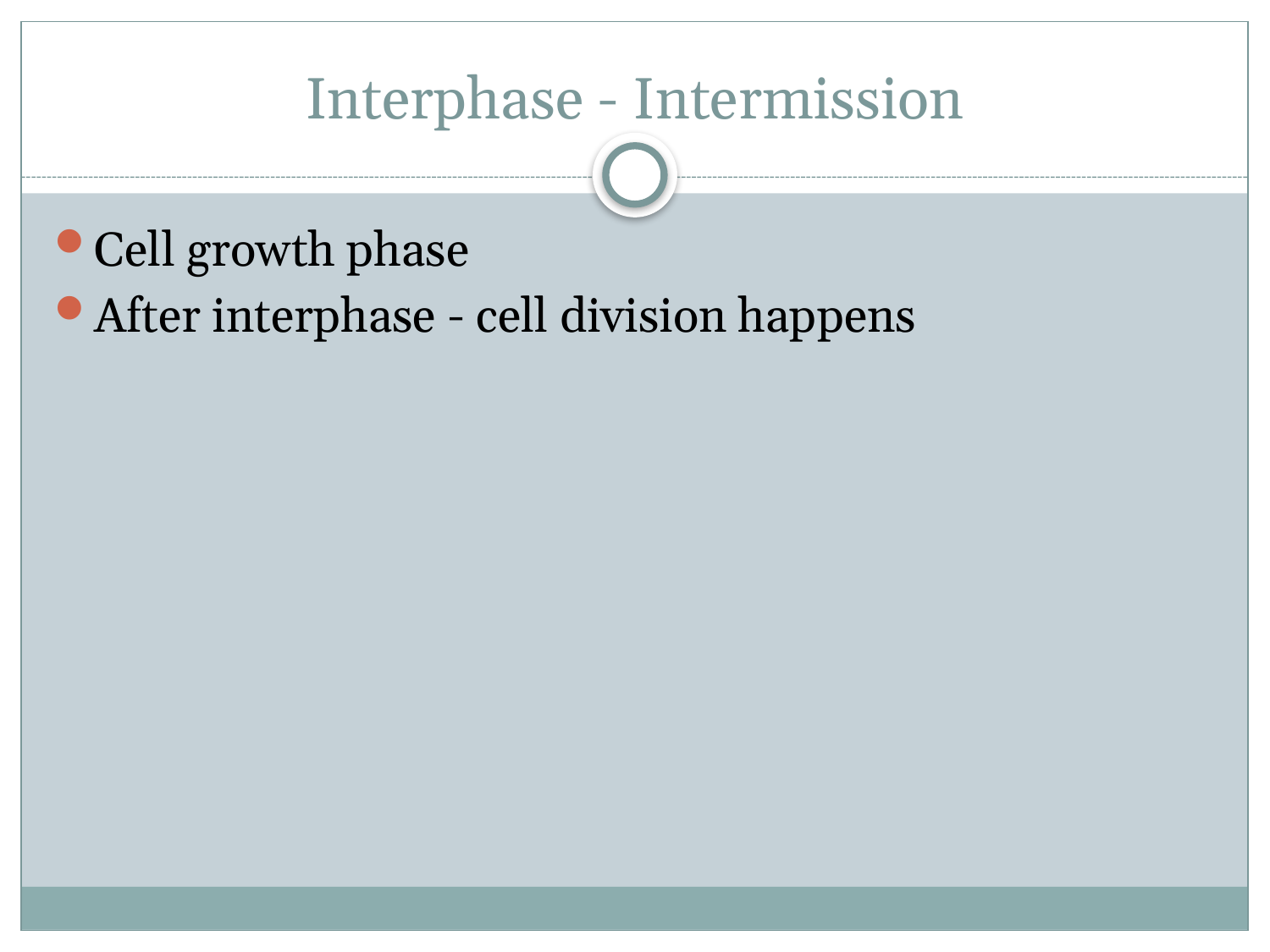

# Interphase - Intermission
Cell growth phase
After interphase - cell division happens